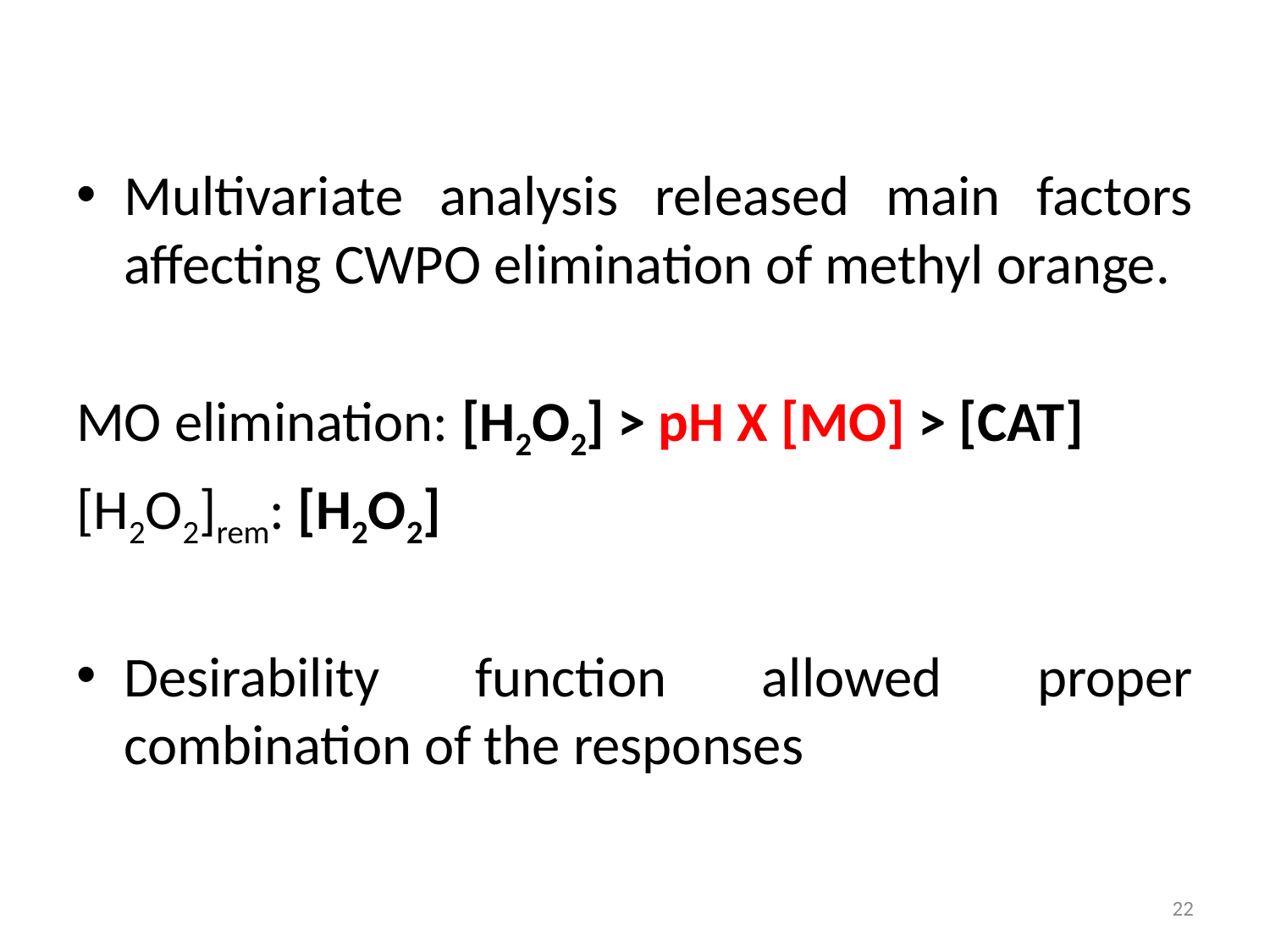

Multivariate analysis released main factors affecting CWPO elimination of methyl orange.

MO elimination: [H2O2] > pH X [MO] > [CAT]
[H2O2]rem: [H2O2]

Desirability function allowed proper combination of the responses

22